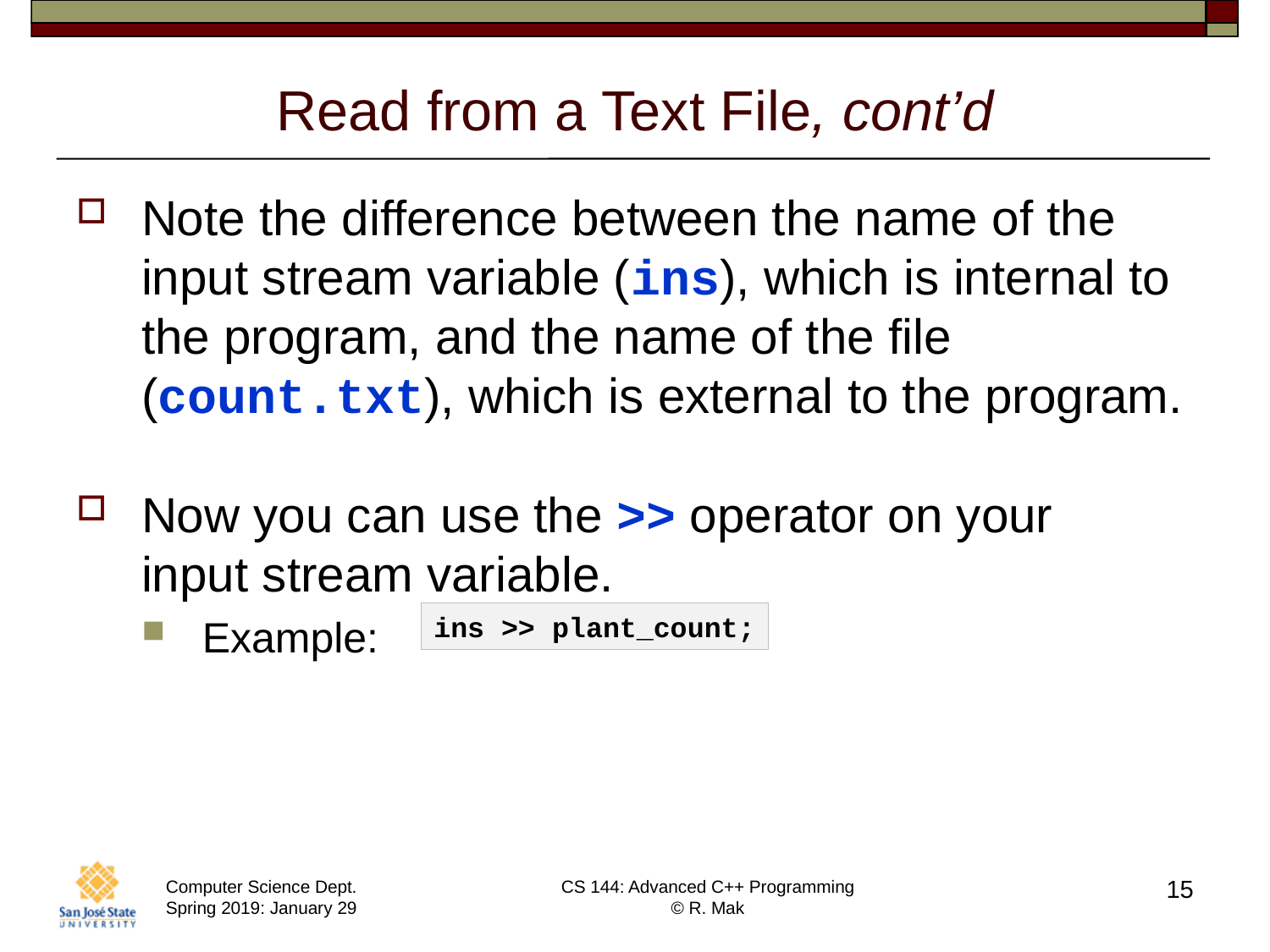

# Read from a Text File, cont’d
Note the difference between the name of the input stream variable (ins), which is internal to the program, and the name of the file (count.txt), which is external to the program.

Now you can use the >> operator on your
input stream variable.
Example:
ins >> plant_count;
15